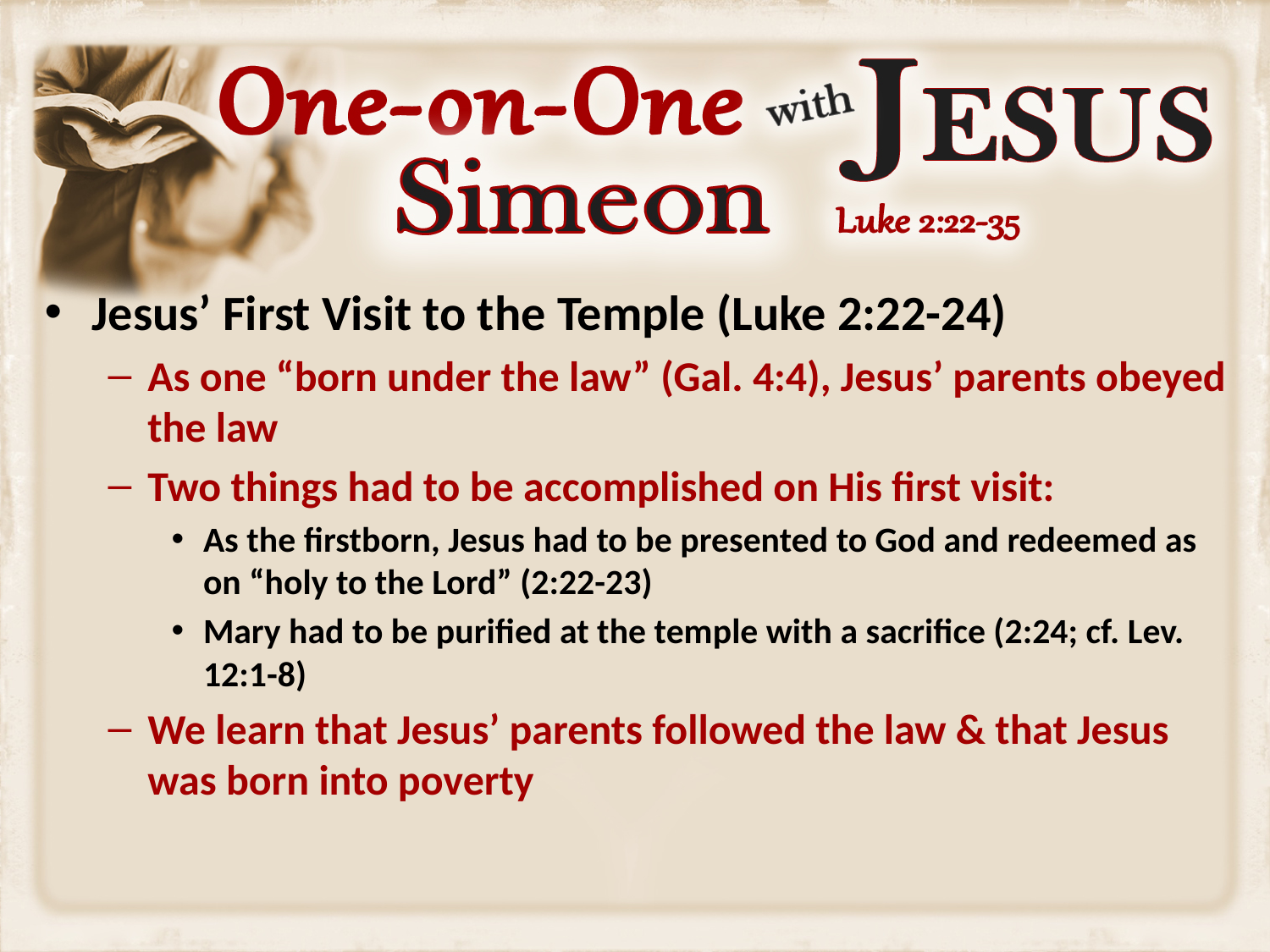

Jesus’ First Visit to the Temple (Luke 2:22-24)
As one “born under the law” (Gal. 4:4), Jesus’ parents obeyed the law
Two things had to be accomplished on His first visit:
As the firstborn, Jesus had to be presented to God and redeemed as on “holy to the Lord” (2:22-23)
Mary had to be purified at the temple with a sacrifice (2:24; cf. Lev. 12:1-8)
We learn that Jesus’ parents followed the law & that Jesus was born into poverty